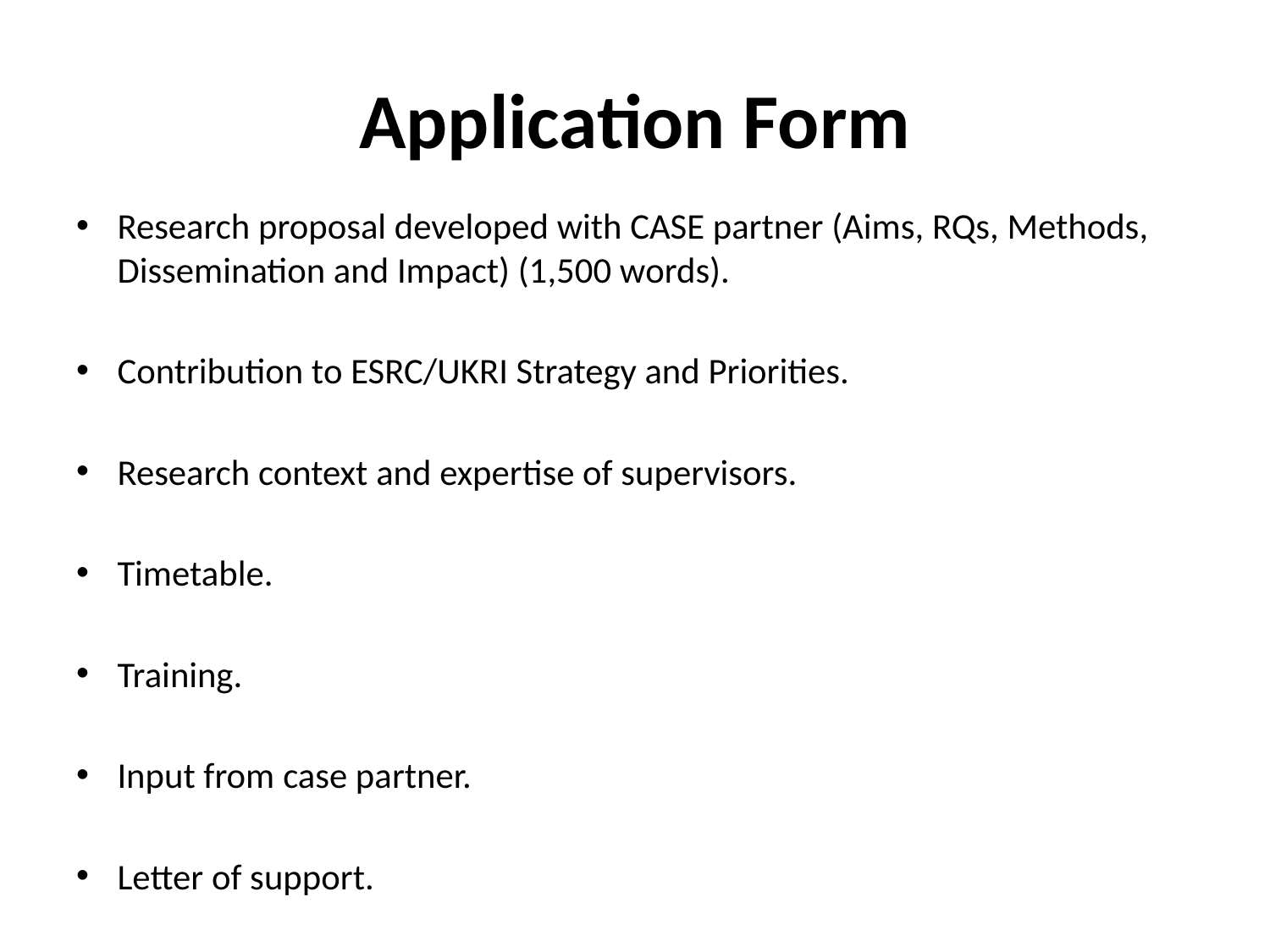

# Application Form
Research proposal developed with CASE partner (Aims, RQs, Methods, Dissemination and Impact) (1,500 words).

Contribution to ESRC/UKRI Strategy and Priorities.

Research context and expertise of supervisors.

Timetable.

Training.

Input from case partner.

Letter of support.